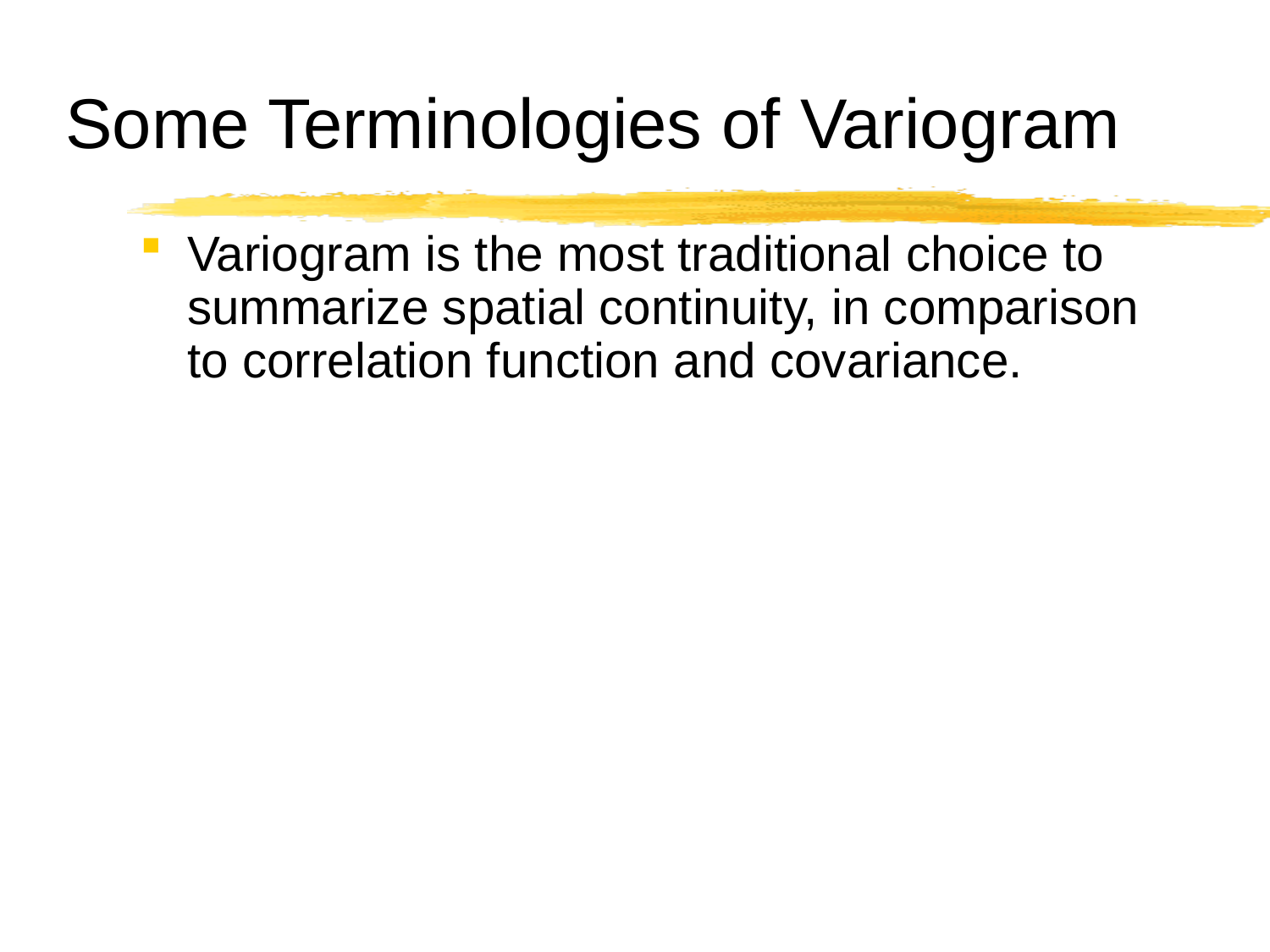

# Some Terminologies of Variogram
Variogram is the most traditional choice to summarize spatial continuity, in comparison to correlation function and covariance.